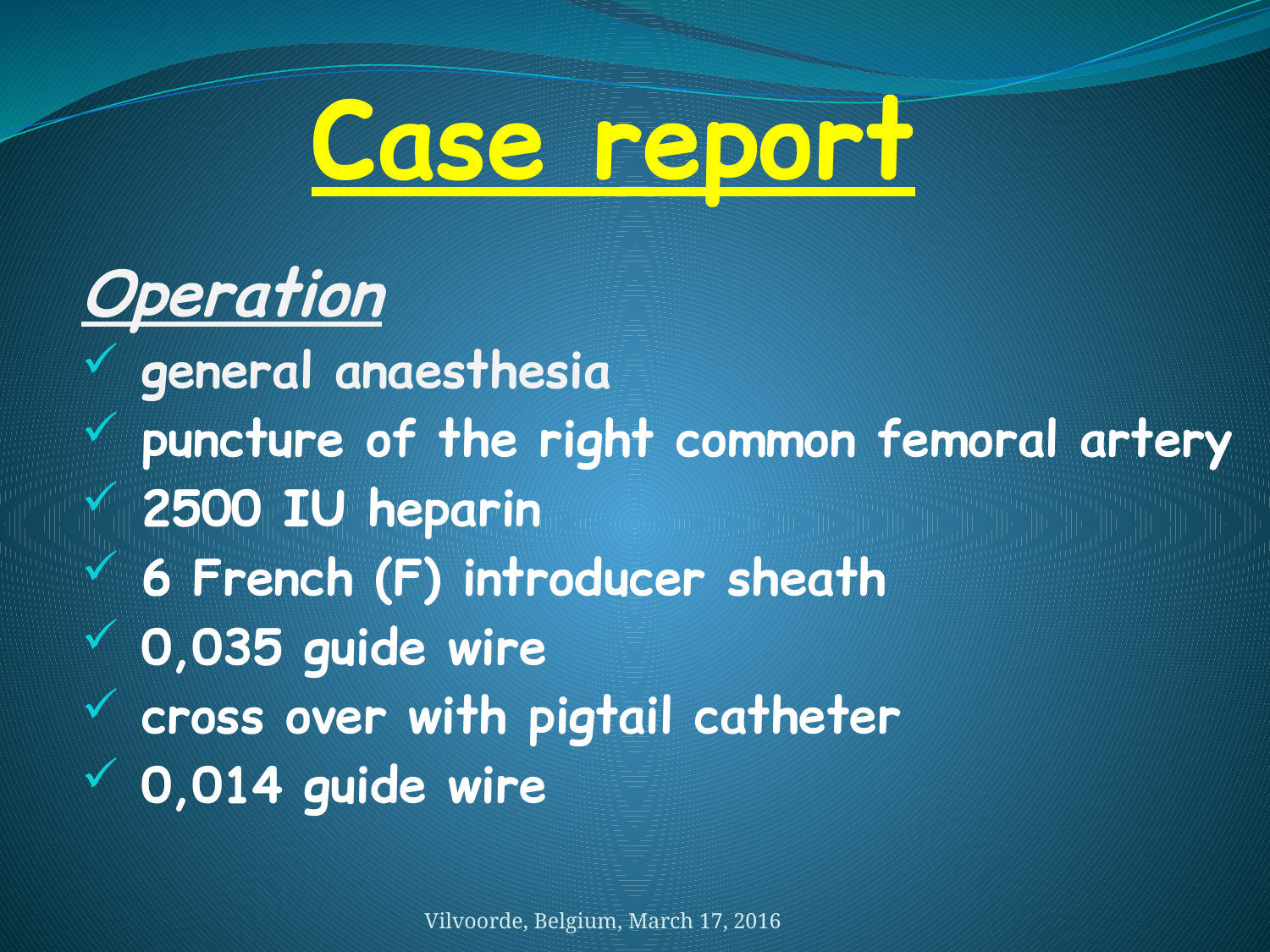

# Case report
Operation
 general anaesthesia
 puncture of the right common femoral artery
 2500 IU heparin
 6 French (F) introducer sheath
 0,035 guide wire
 cross over with pigtail catheter
 0,014 guide wire

Vilvoorde, Belgium, March 17, 2016